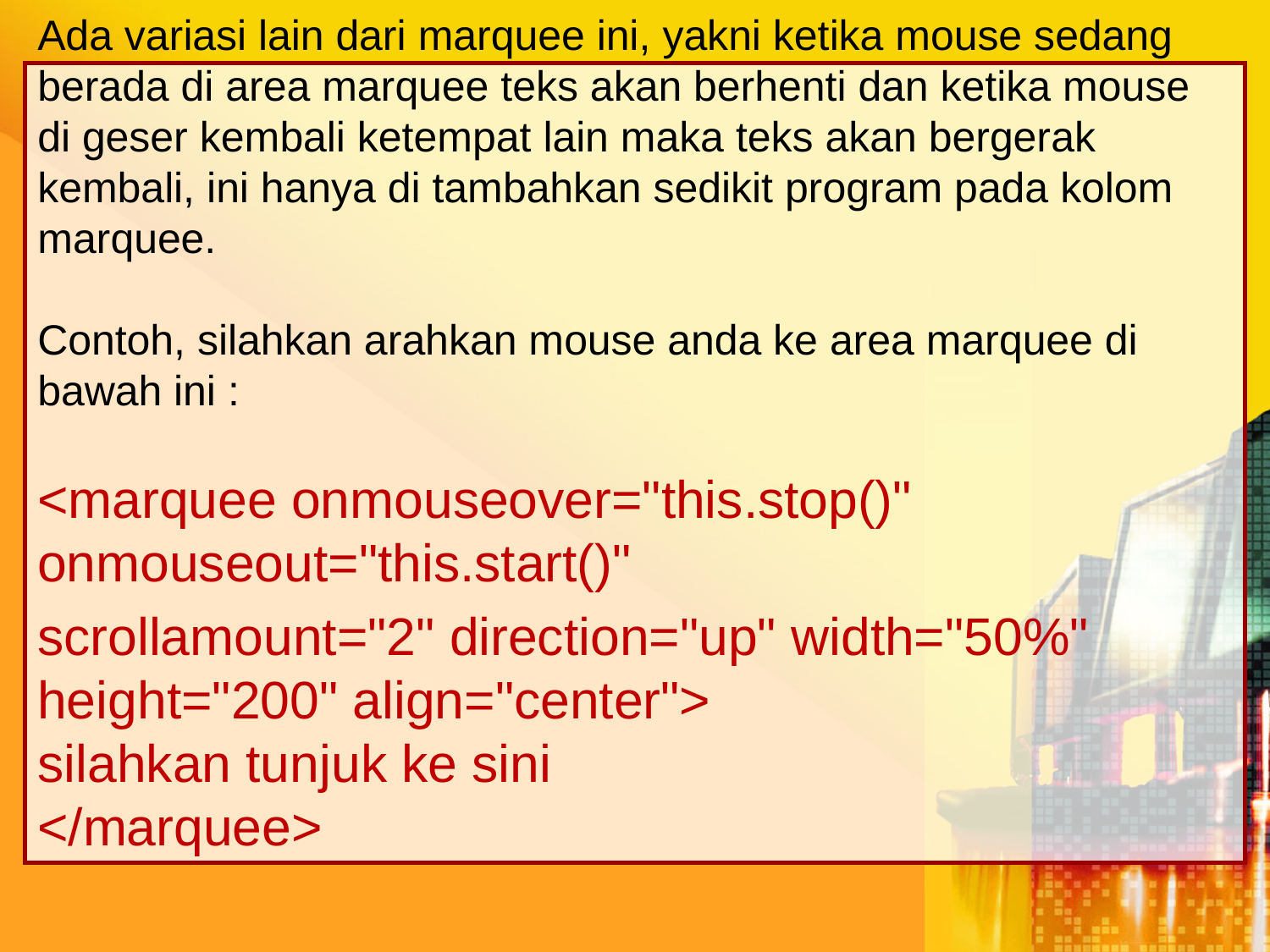

Ada variasi lain dari marquee ini, yakni ketika mouse sedang berada di area marquee teks akan berhenti dan ketika mouse di geser kembali ketempat lain maka teks akan bergerak kembali, ini hanya di tambahkan sedikit program pada kolom marquee.
Contoh, silahkan arahkan mouse anda ke area marquee di bawah ini :
<marquee onmouseover="this.stop()" onmouseout="this.start()"
scrollamount="2" direction="up" width="50%" height="200" align="center">
silahkan tunjuk ke sini
</marquee>